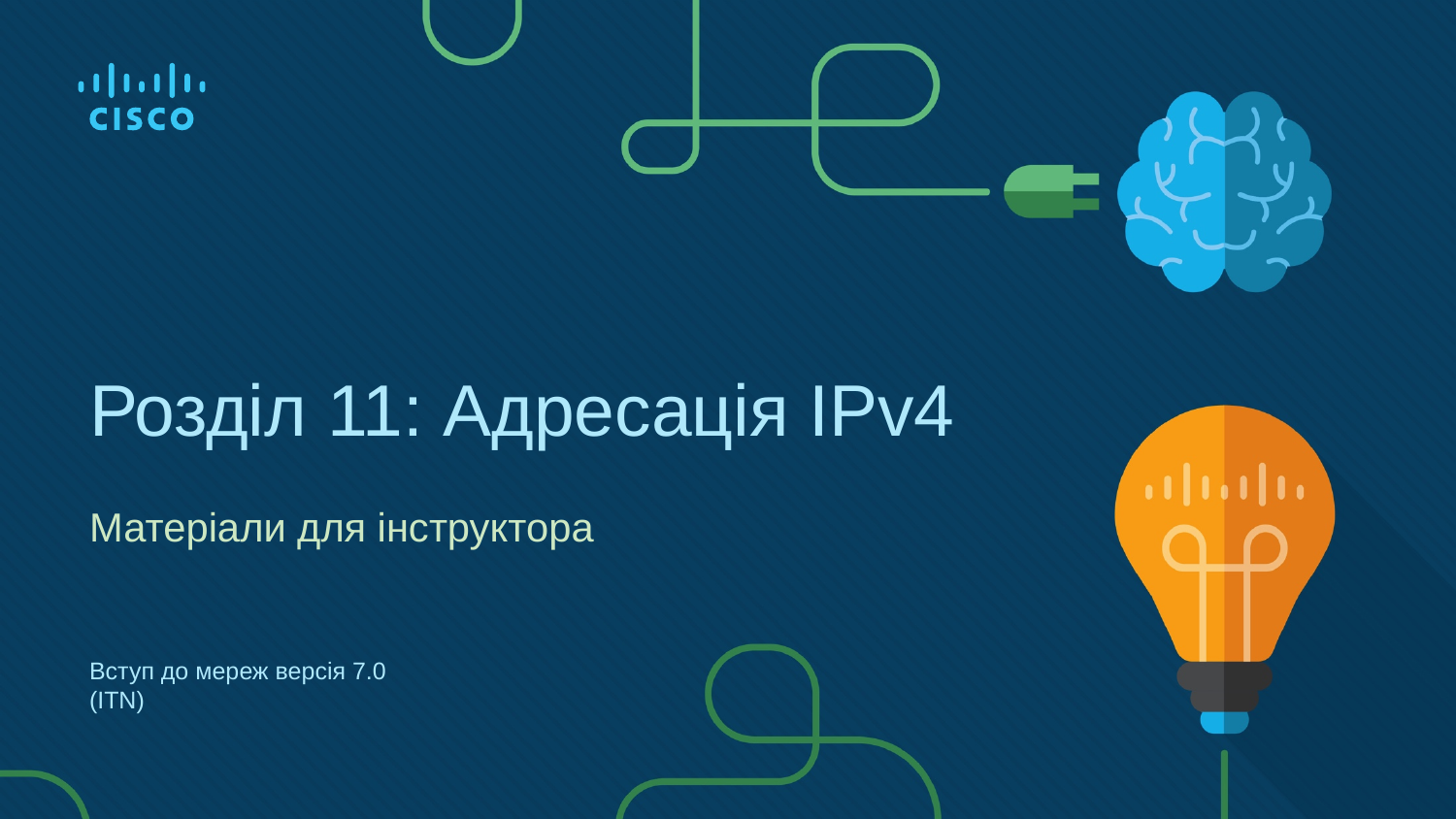

# Розділ 11: Адресація IPv4
Матеріали для інструктора
Вступ до мереж версія 7.0 (ITN)